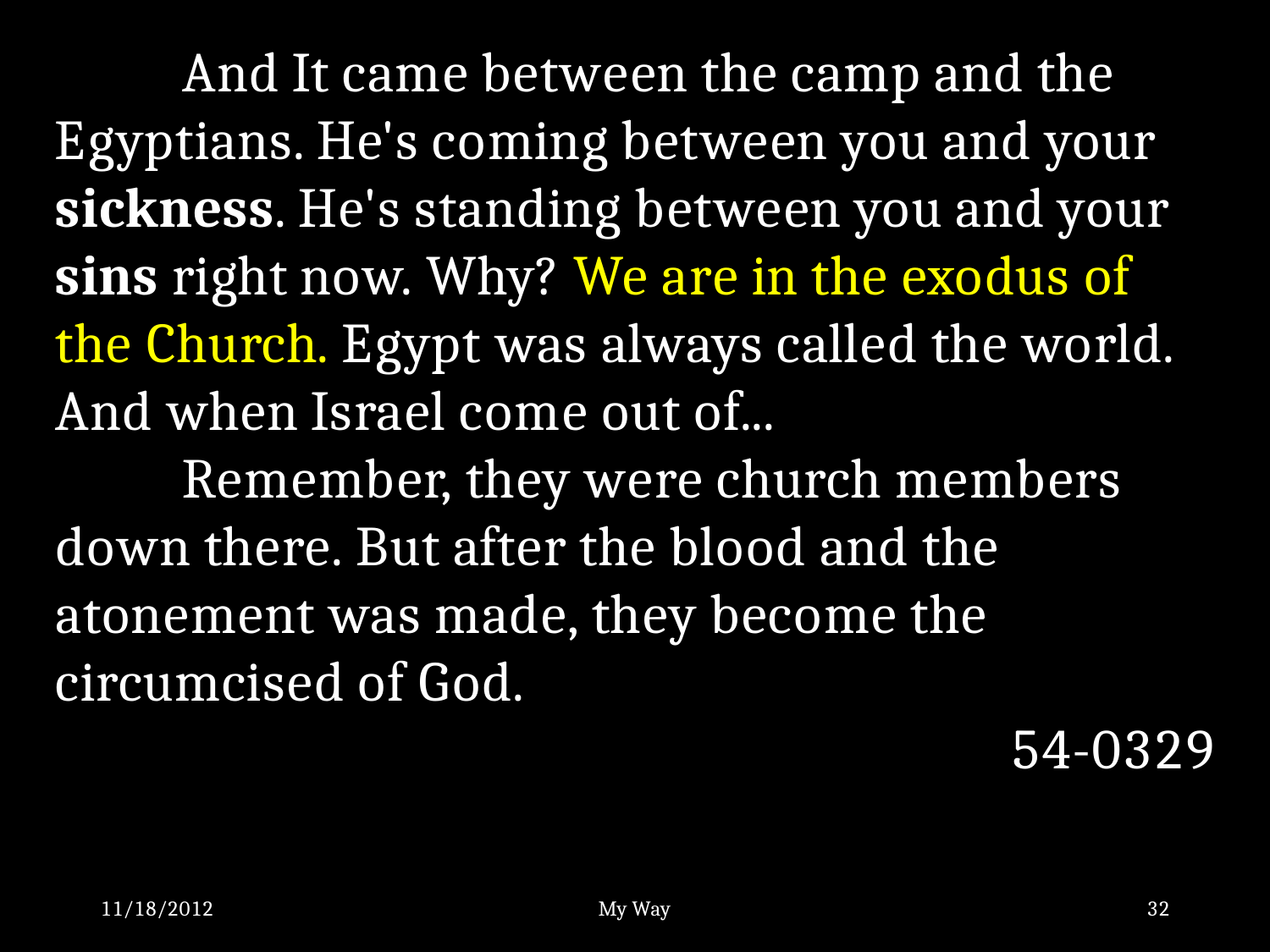

And It came between the camp and the Egyptians. He's coming between you and your sickness. He's standing between you and your sins right now. Why? We are in the exodus of the Church. Egypt was always called the world. And when Israel come out of...
	Remember, they were church members down there. But after the blood and the atonement was made, they become the circumcised of God.
54-0329
11/18/2012
My Way
32